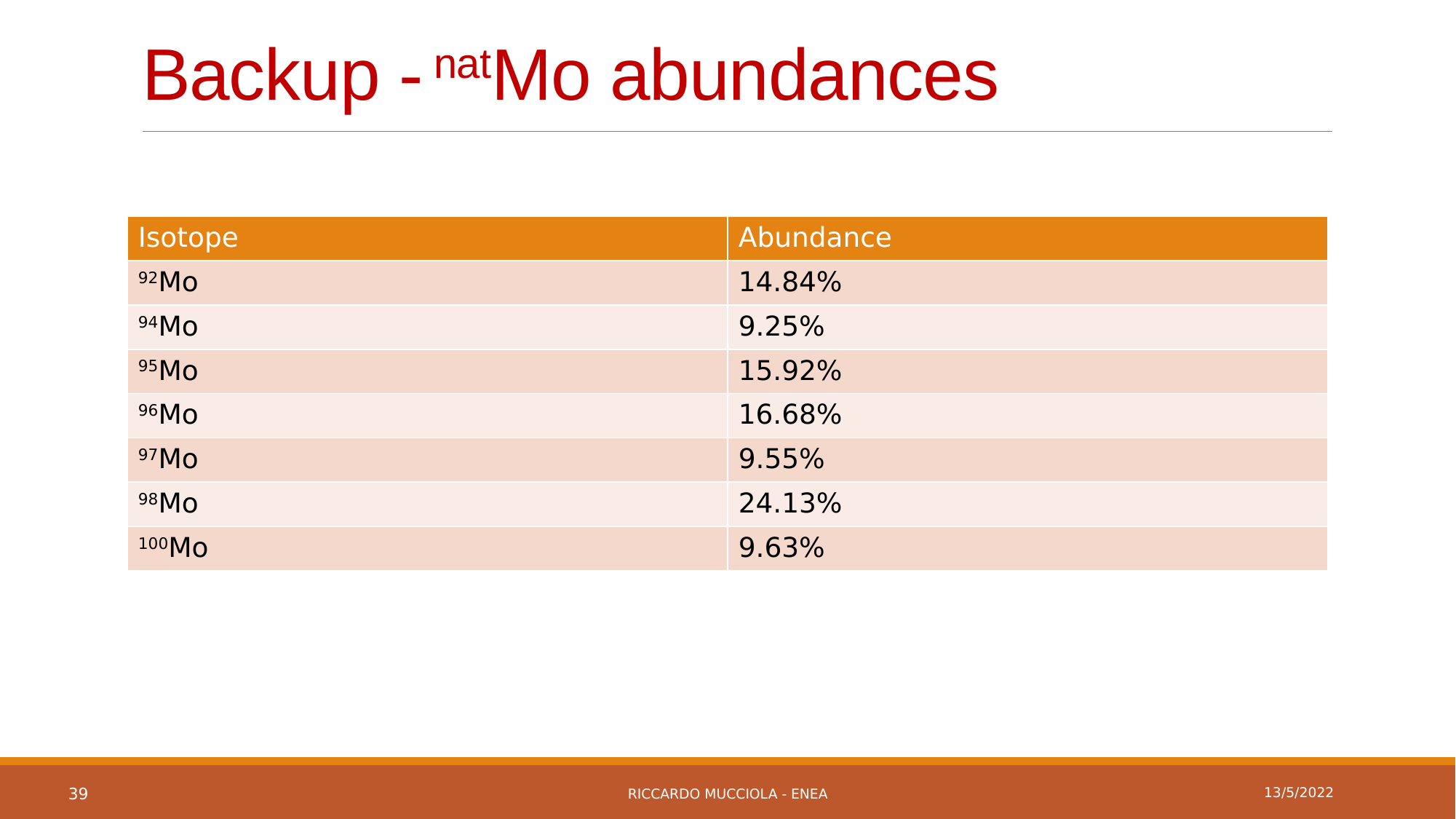

# Backup - natMo abundances
| Isotope | Abundance |
| --- | --- |
| 92Mo | 14.84% |
| 94Mo | 9.25% |
| 95Mo | 15.92% |
| 96Mo | 16.68% |
| 97Mo | 9.55% |
| 98Mo | 24.13% |
| 100Mo | 9.63% |
13/5/2022
Riccardo Mucciola - ENEA
39